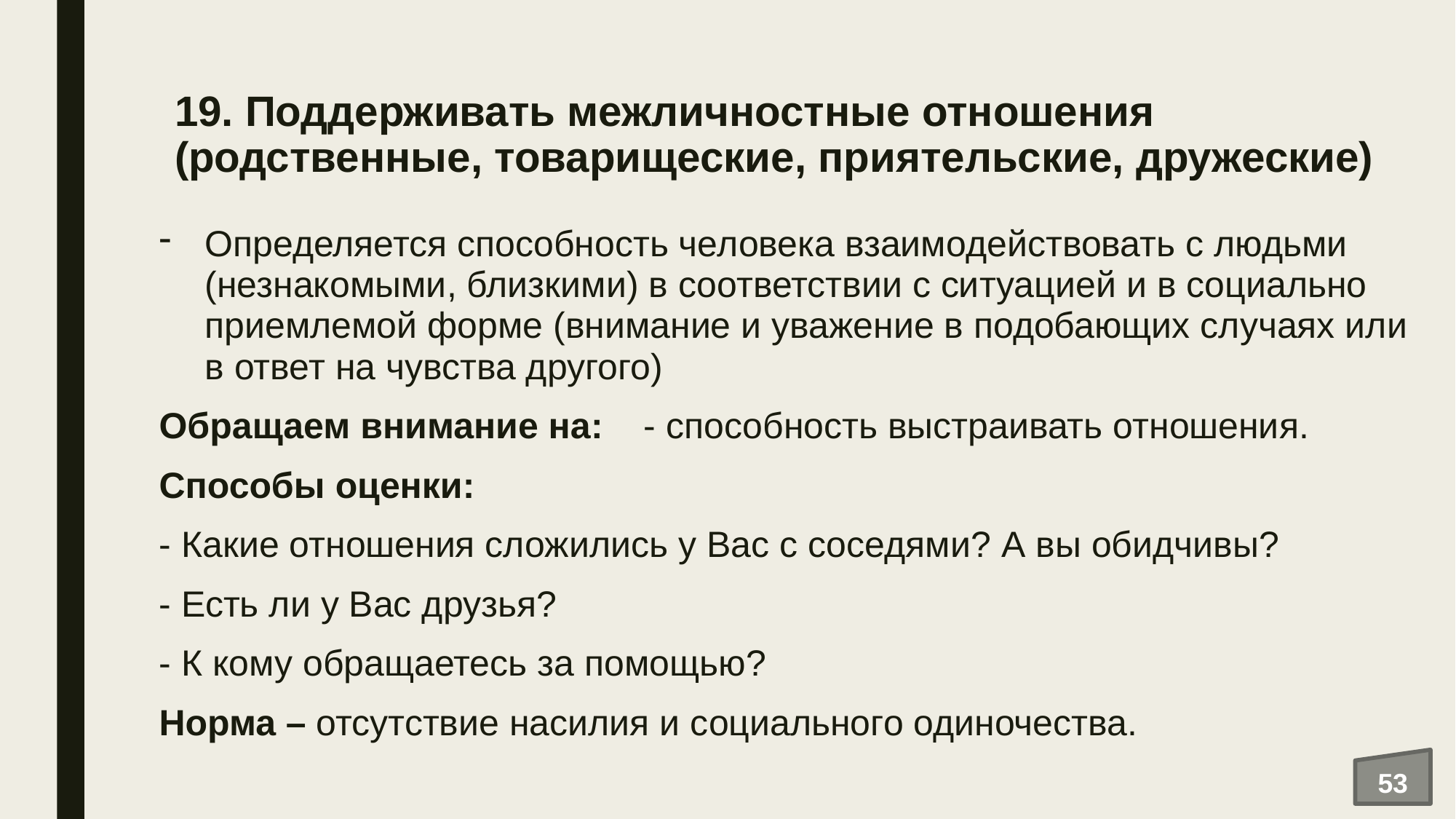

# 19. Поддерживать межличностные отношения (родственные, товарищеские, приятельские, дружеские)
Определяется способность человека взаимодействовать с людьми (незнакомыми, близкими) в соответствии с ситуацией и в социально приемлемой форме (внимание и уважение в подобающих случаях или в ответ на чувства другого)
Обращаем внимание на:    - способность выстраивать отношения.
Способы оценки:
- Какие отношения сложились у Вас с соседями? А вы обидчивы?
- Есть ли у Вас друзья?
- К кому обращаетесь за помощью?
Норма – отсутствие насилия и социального одиночества.
53